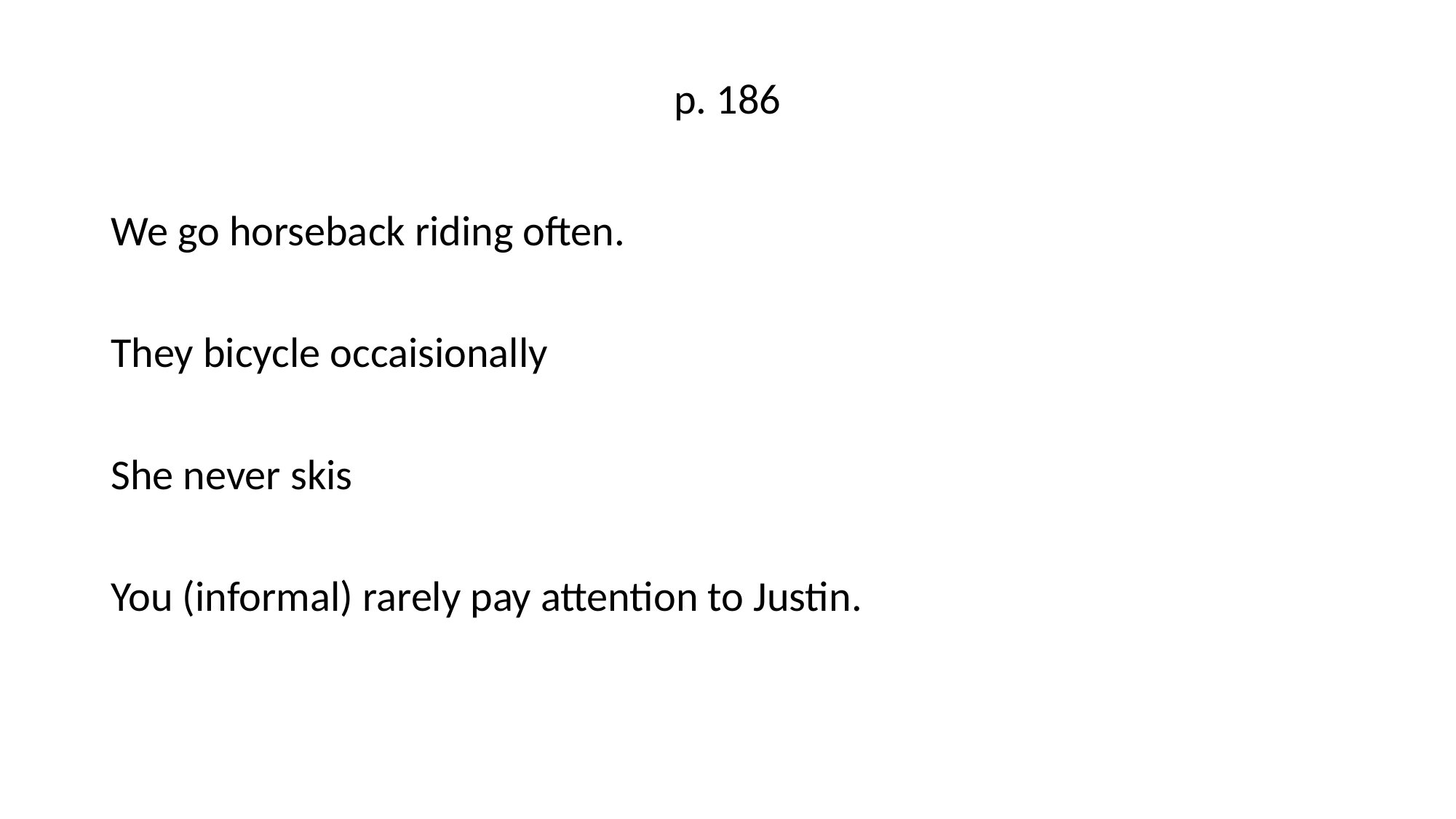

# p. 186
We go horseback riding often.

They bicycle occaisionally

She never skis

You (informal) rarely pay attention to Justin.